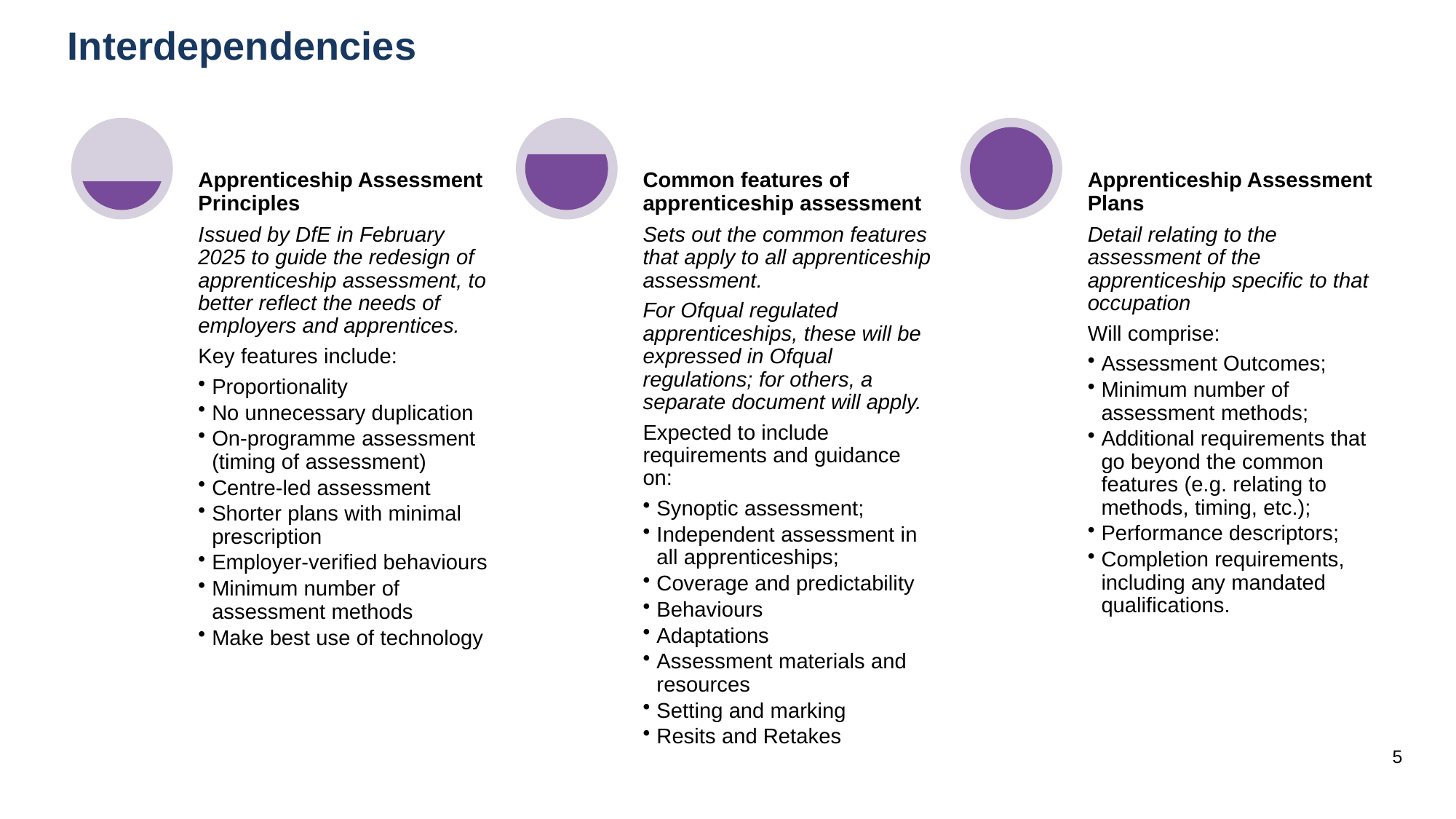

# Interdependencies
Issued by DfE in February 2025 to guide the redesign of apprenticeship assessment, to better reflect the needs of employers and apprentices.
Key features include:
Proportionality
No unnecessary duplication
On-programme assessment (timing of assessment)
Centre-led assessment
Shorter plans with minimal prescription
Employer-verified behaviours
Minimum number of assessment methods
Make best use of technology
Apprenticeship Assessment Principles
Sets out the common features that apply to all apprenticeship assessment.
For Ofqual regulated apprenticeships, these will be expressed in Ofqual regulations; for others, a separate document will apply.
Expected to include requirements and guidance on:
Synoptic assessment;
Independent assessment in all apprenticeships;
Coverage and predictability
Behaviours
Adaptations
Assessment materials and resources
Setting and marking
Resits and Retakes
Common features of apprenticeship assessment
Detail relating to the assessment of the apprenticeship specific to that occupation
Will comprise:
Assessment Outcomes;
Minimum number of assessment methods;
Additional requirements that go beyond the common features (e.g. relating to methods, timing, etc.);
Performance descriptors;
Completion requirements, including any mandated qualifications.
Apprenticeship Assessment Plans
5